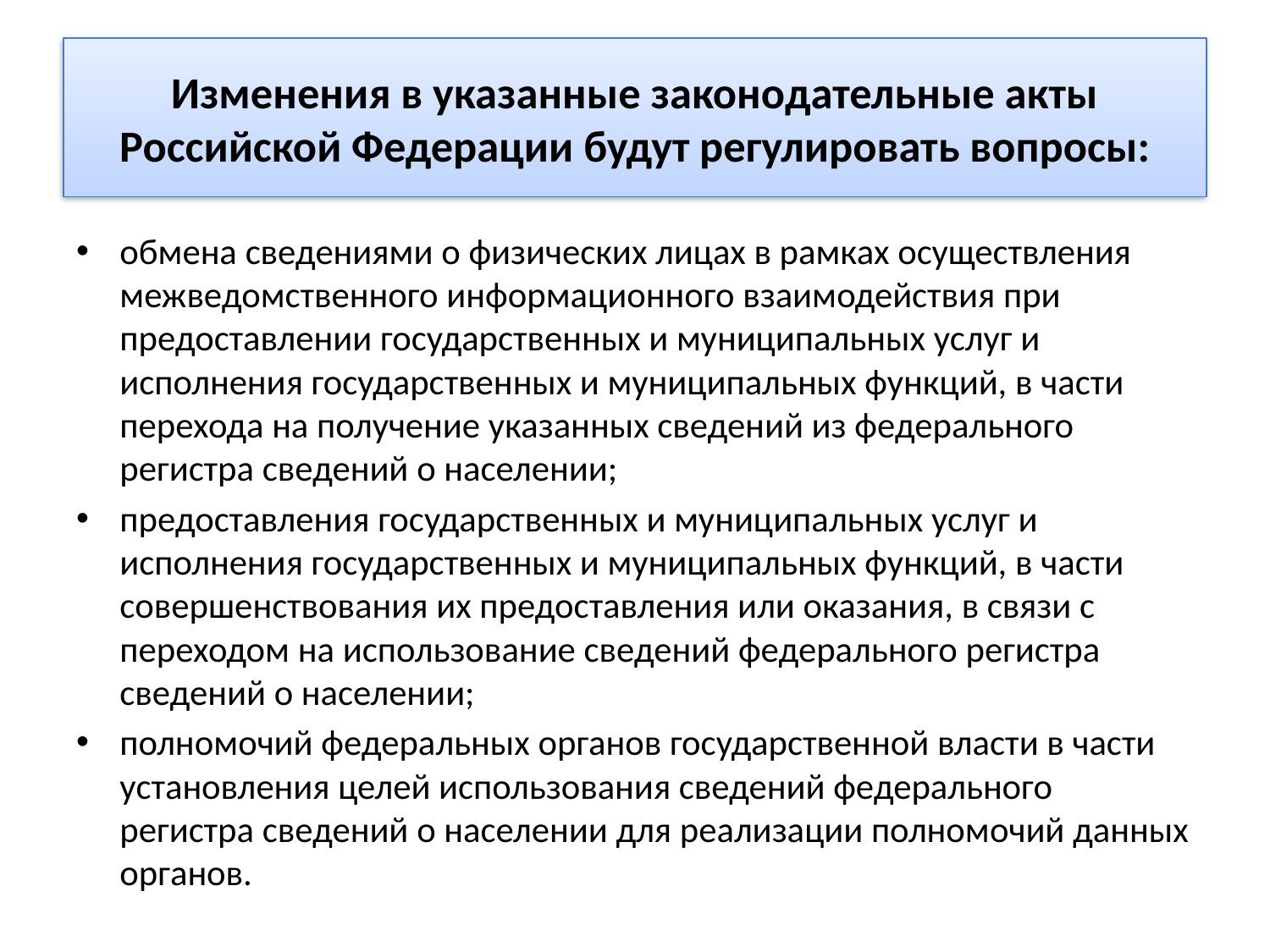

# Изменения в указанные законодательные акты Российской Федерации будут регулировать вопросы:
обмена сведениями о физических лицах в рамках осуществления межведомственного информационного взаимодействия при предоставлении государственных и муниципальных услуг и исполнения государственных и муниципальных функций, в части перехода на получение указанных сведений из федерального регистра сведений о населении;
предоставления государственных и муниципальных услуг и исполнения государственных и муниципальных функций, в части совершенствования их предоставления или оказания, в связи с переходом на использование сведений федерального регистра сведений о населении;
полномочий федеральных органов государственной власти в части установления целей использования сведений федерального регистра сведений о населении для реализации полномочий данных органов.